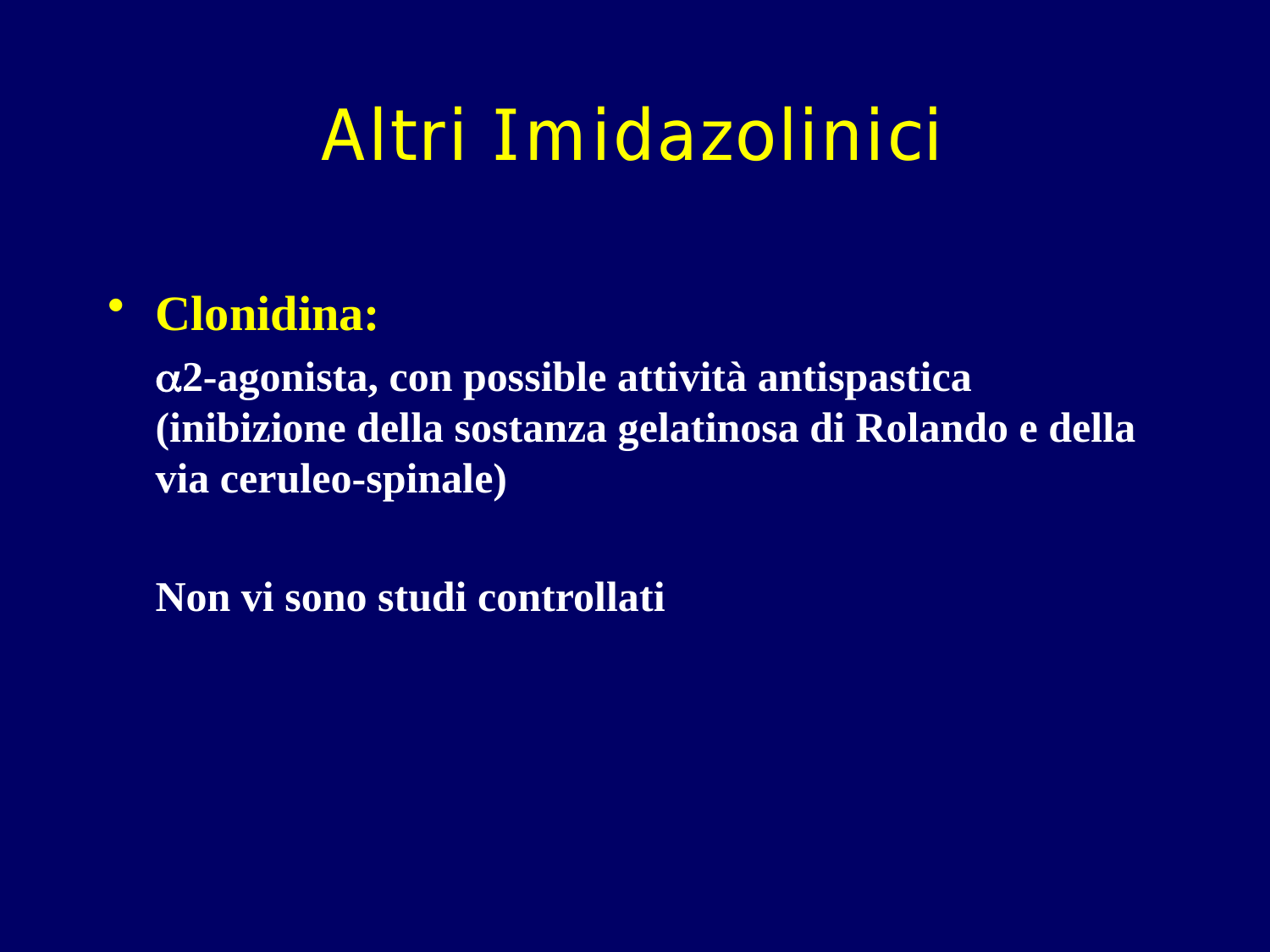

Altri Imidazolinici
Clonidina:
	α2-agonista, con possible attività antispastica (inibizione della sostanza gelatinosa di Rolando e della via ceruleo-spinale)

	Non vi sono studi controllati